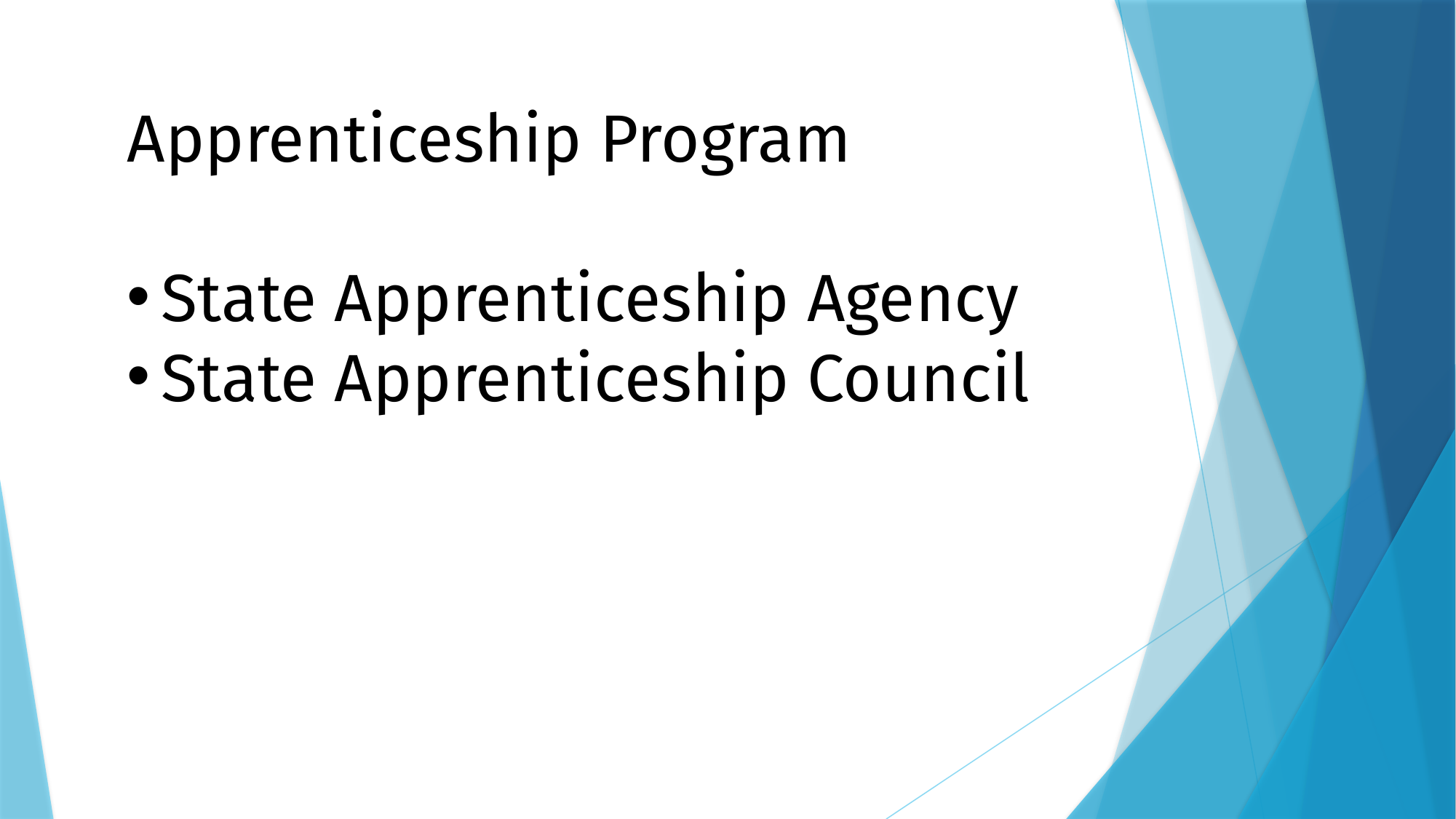

Apprenticeship Program

State Apprenticeship Agency
State Apprenticeship Council